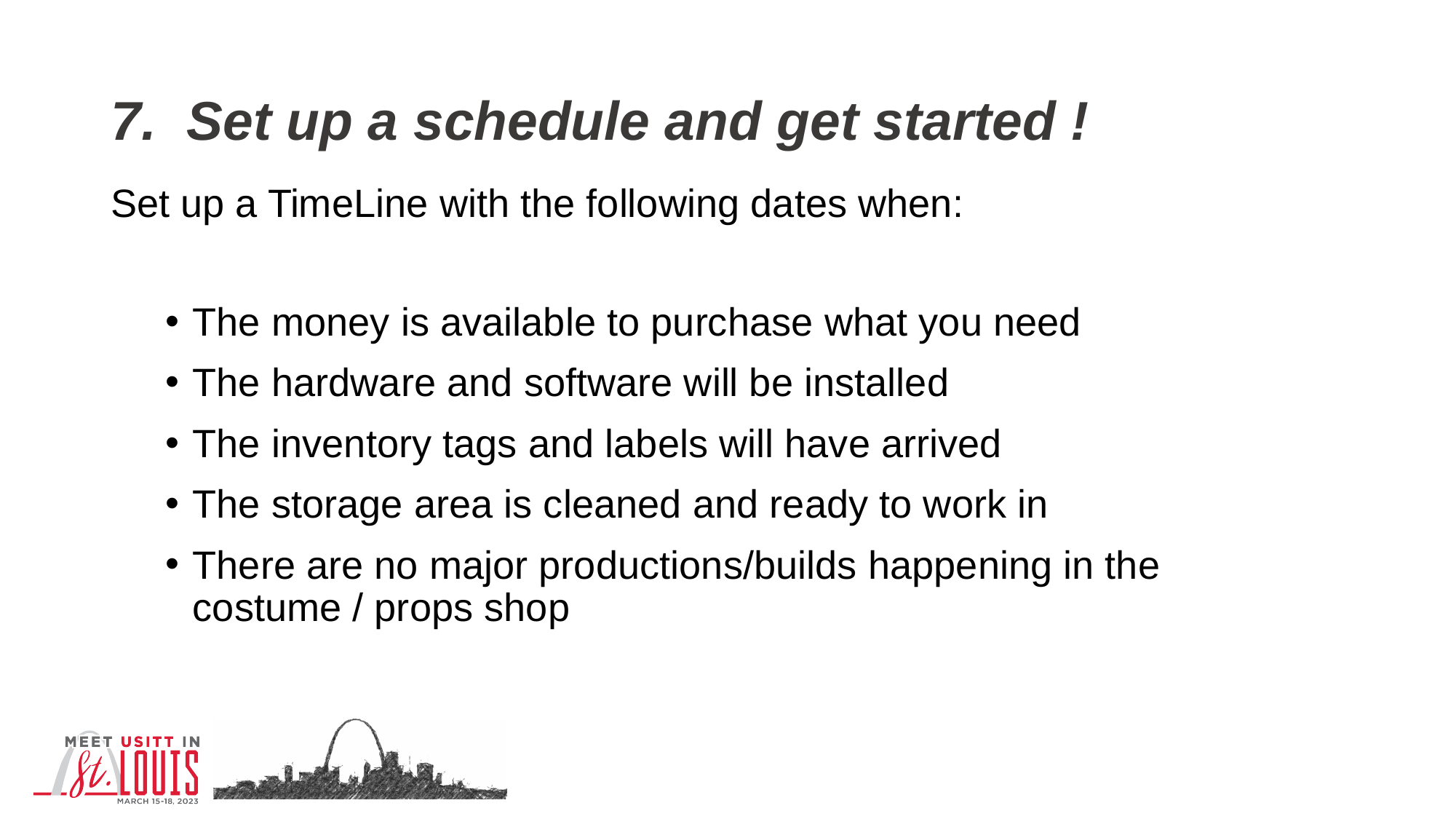

# 7.  Set up a schedule and get started !
Set up a TimeLine with the following dates when:

The money is available to purchase what you need
The hardware and software will be installed
The inventory tags and labels will have arrived
The storage area is cleaned and ready to work in
There are no major productions/builds happening in the costume / props shop